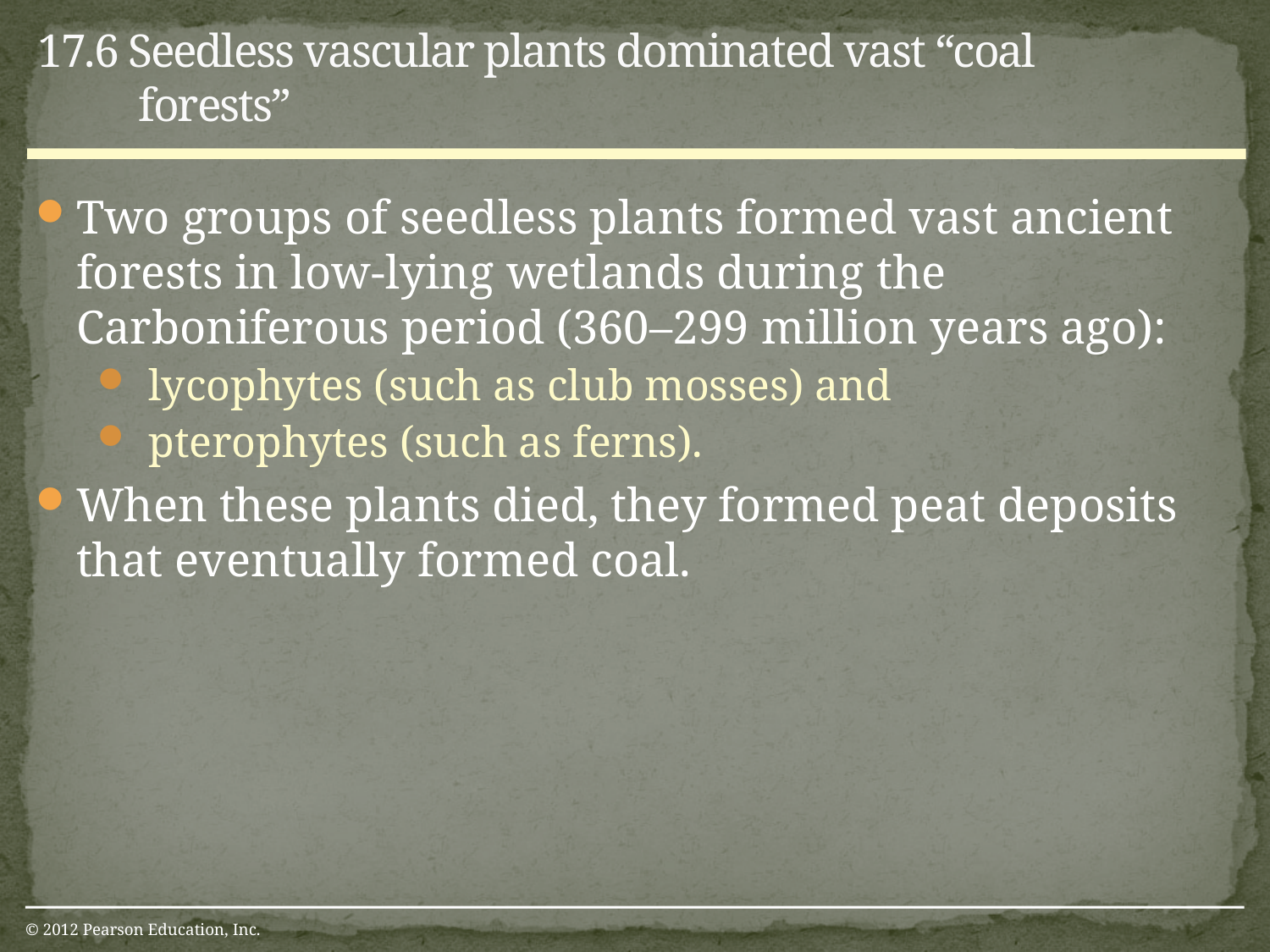

17.6 Seedless vascular plants dominated vast “coal forests”

Two groups of seedless plants formed vast ancient forests in low-lying wetlands during the Carboniferous period (360–299 million years ago):
lycophytes (such as club mosses) and
pterophytes (such as ferns).
When these plants died, they formed peat deposits that eventually formed coal.

© 2012 Pearson Education, Inc.